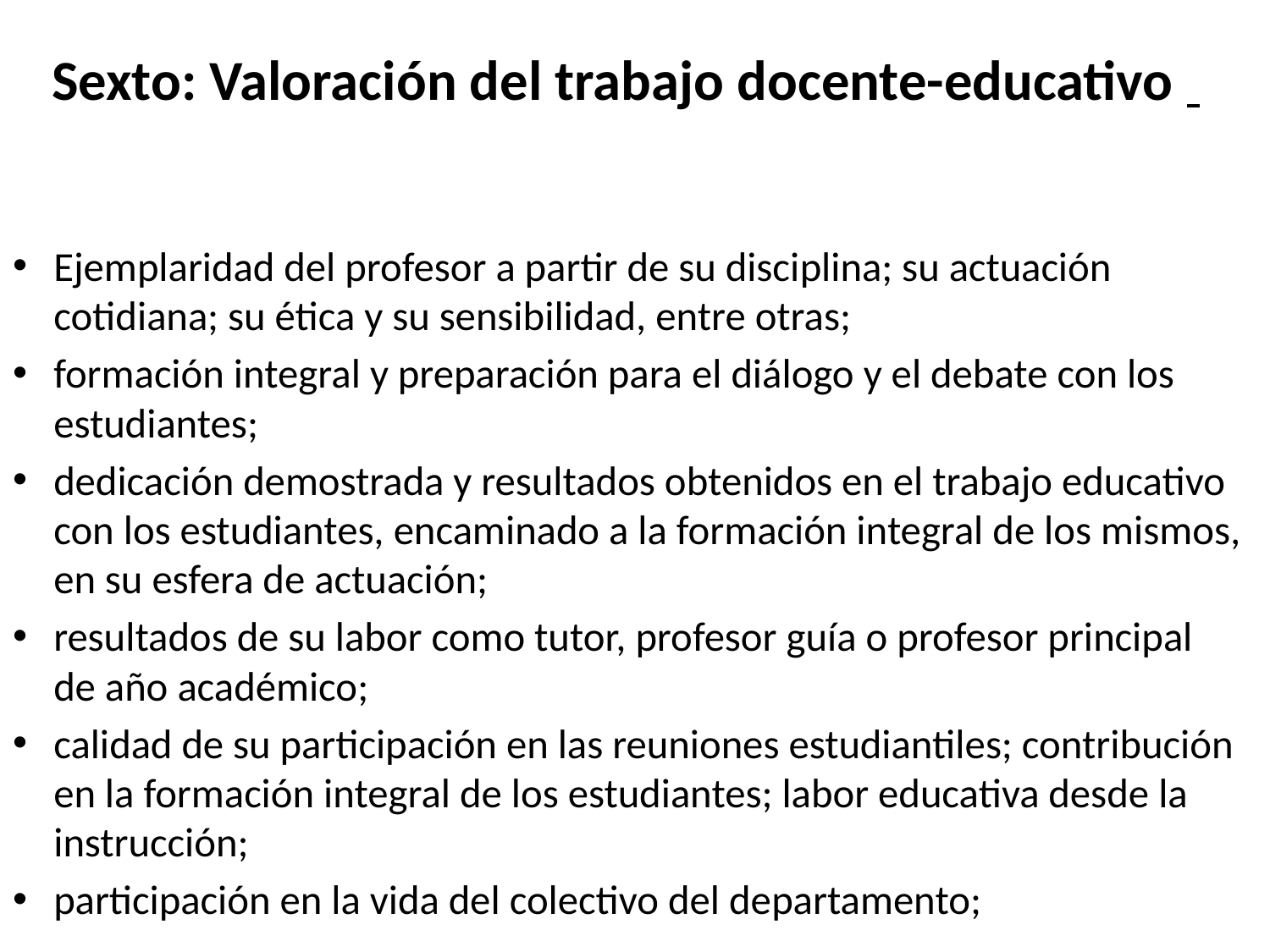

# Sexto: Valoración del trabajo docente-educativo

Ejemplaridad del profesor a partir de su disci­plina; su actuación cotidiana; su ética y su sensibilidad, entre otras;
formación integral y preparación para el diá­logo y el debate con los estudiantes;
dedicación demostrada y resultados obtenidos en el trabajo educativo con los estudiantes, encaminado a la formación integral de los mismos, en su esfera de actuación;
resultados de su labor como tutor, profesor guía o profesor principal de año académico;
calidad de su participación en las reuniones estudiantiles; contribución en la formación integral de los estudiantes; labor educativa des­de la instrucción;
participación en la vida del colectivo del de­partamento;